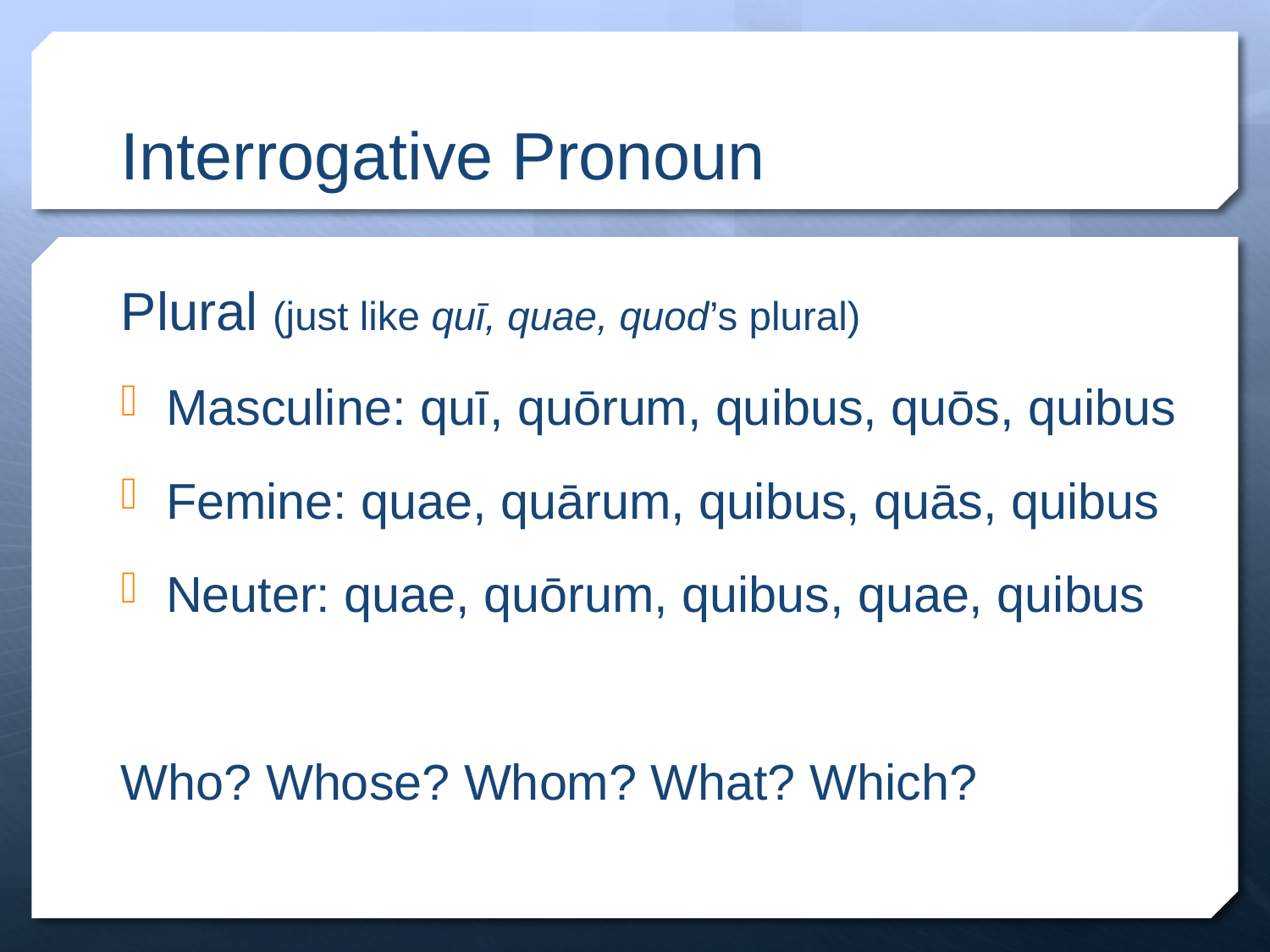

# Interrogative Pronoun
Plural (just like quī, quae, quod’s plural)
Masculine: quī, quōrum, quibus, quōs, quibus
Femine: quae, quārum, quibus, quās, quibus
Neuter: quae, quōrum, quibus, quae, quibus

Who? Whose? Whom? What? Which?